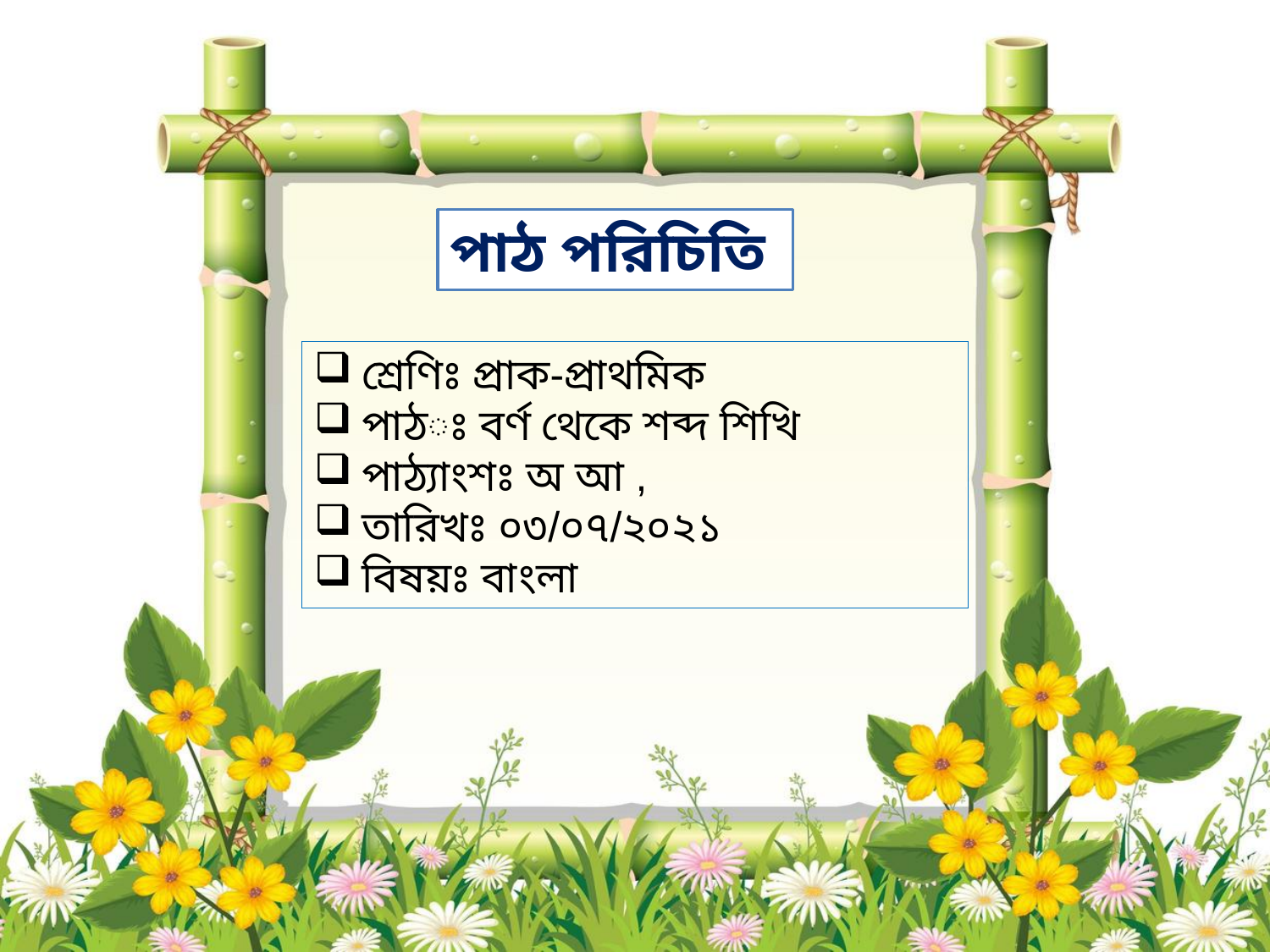

পাঠ পরিচিতি
শ্রেণিঃ প্রাক-প্রাথমিক
পাঠঃ বর্ণ থেকে শব্দ শিখি
পাঠ্যাংশঃ অ আ ,
তারিখঃ ০৩/০৭/২০২১
বিষয়ঃ বাংলা